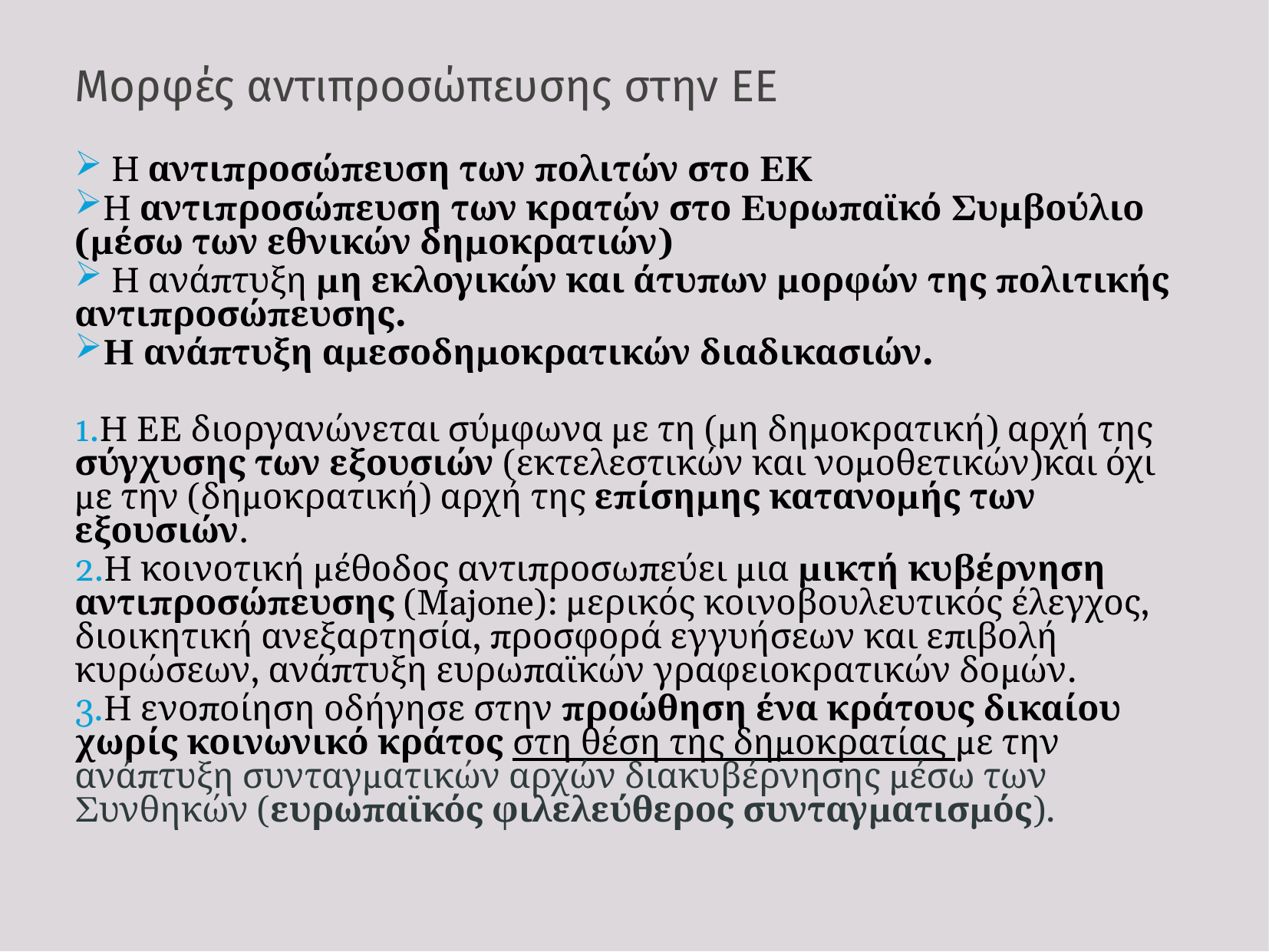

Μορφές αντιπροσώπευσης στην ΕΕ
 H αντιπροσώπευση των πολιτών στο ΕΚ
Η αντιπροσώπευση των κρατών στο Ευρωπαϊκό Συμβούλιο (μέσω των εθνικών δημοκρατιών)
 H ανάπτυξη μη εκλογικών και άτυπων μορφών της πολιτικής αντιπροσώπευσης.
H ανάπτυξη αμεσοδημοκρατικών διαδικασιών.

Η ΕΕ διοργανώνεται σύμφωνα με τη (μη δημοκρατική) αρχή της σύγχυσης των εξουσιών (εκτελεστικών και νομοθετικών)και όχι με την (δημοκρατική) αρχή της επίσημης κατανομής των εξουσιών.
Η κοινοτική μέθοδος αντιπροσωπεύει μια μικτή κυβέρνηση αντιπροσώπευσης (Majone): μερικός κοινοβουλευτικός έλεγχος, διοικητική ανεξαρτησία, προσφορά εγγυήσεων και επιβολή κυρώσεων, ανάπτυξη ευρωπαϊκών γραφειοκρατικών δομών.
Η ενοποίηση οδήγησε στην προώθηση ένα κράτους δικαίου χωρίς κοινωνικό κράτος στη θέση της δημοκρατίας με την ανάπτυξη συνταγματικών αρχών διακυβέρνησης μέσω των Συνθηκών (ευρωπαϊκός φιλελεύθερος συνταγματισμός).